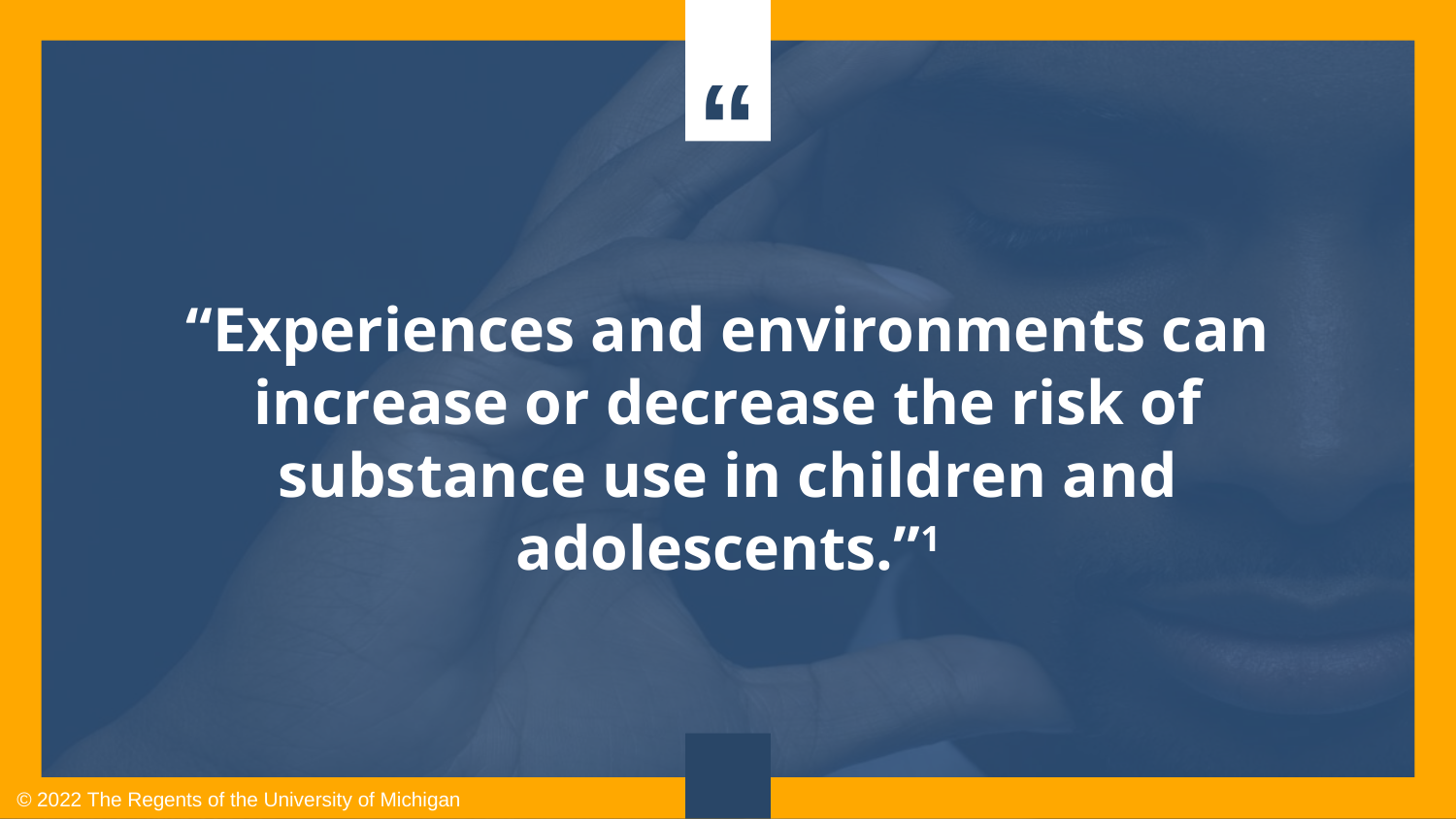

“Experiences and environments can increase or decrease the risk of substance use in children and adolescents.”1
© 2022 The Regents of the University of Michigan